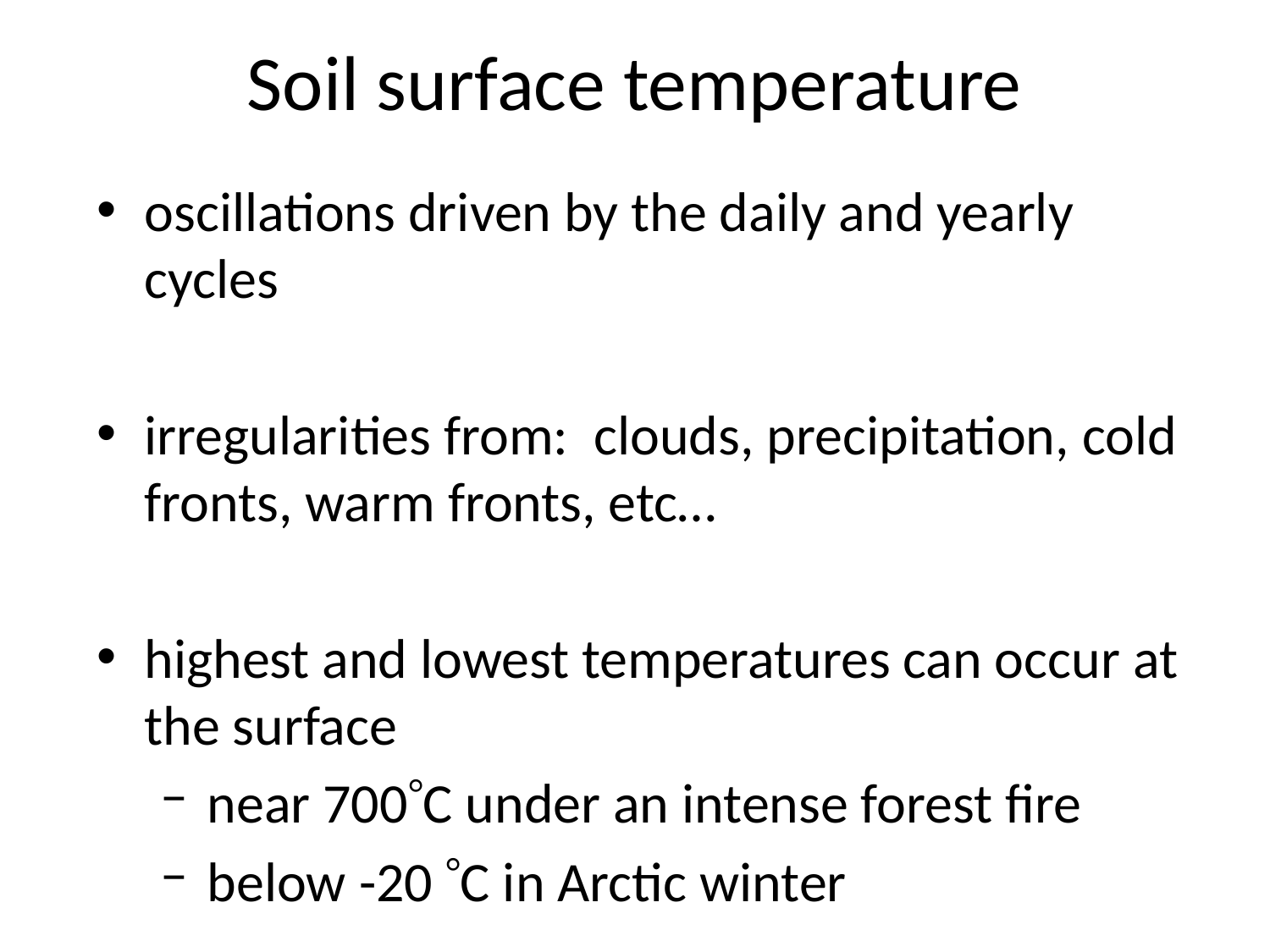

# Soil surface temperature
oscillations driven by the daily and yearly cycles

irregularities from:  clouds, precipitation, cold fronts, warm fronts, etc…

highest and lowest temperatures can occur at the surface
near 700°C under an intense forest fire
below -20 °C in Arctic winter